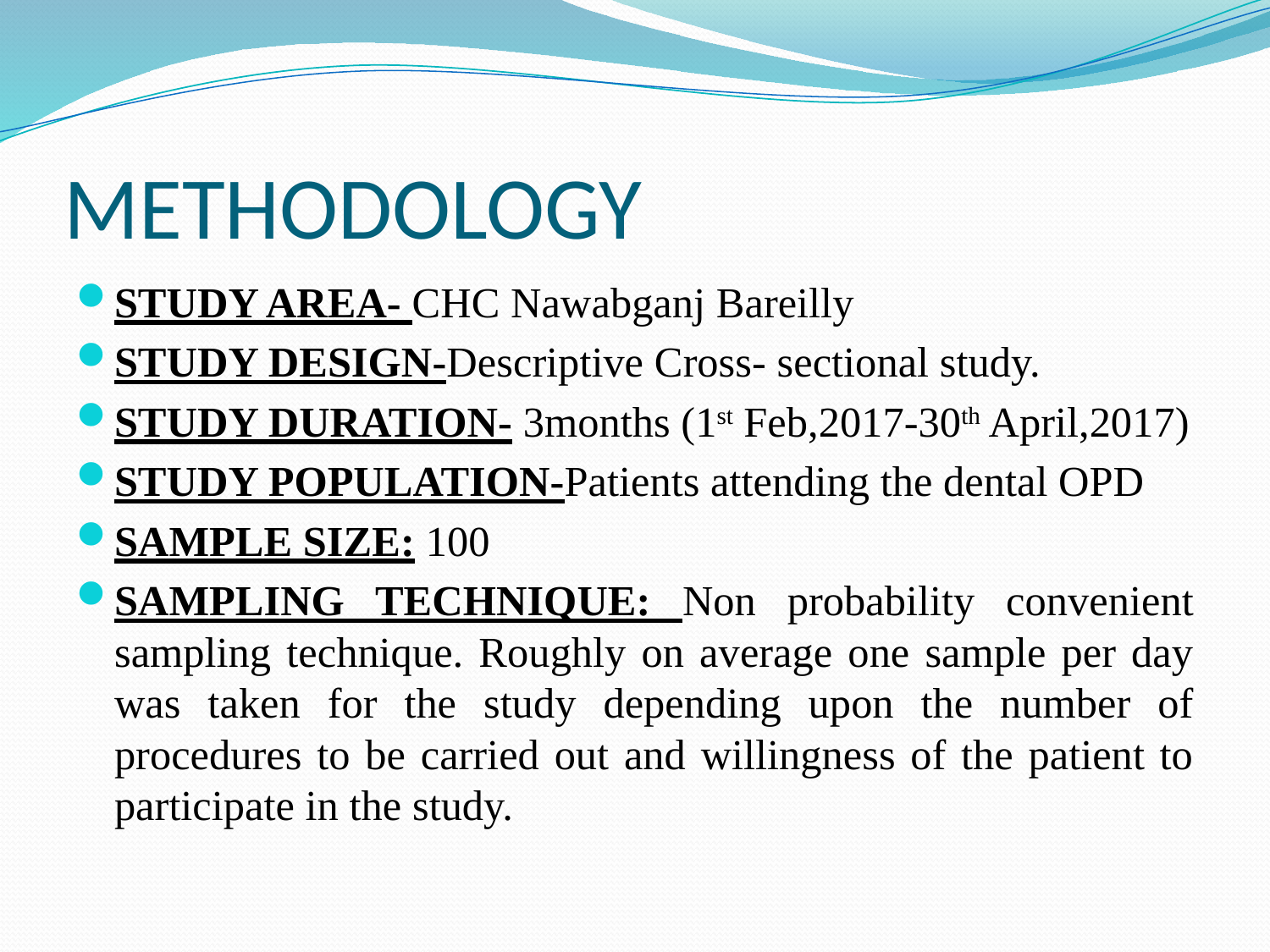

# METHODOLOGY
STUDY AREA- CHC Nawabganj Bareilly
STUDY DESIGN-Descriptive Cross- sectional study.
STUDY DURATION- 3months (1st Feb,2017-30th April,2017)
STUDY POPULATION-Patients attending the dental OPD
SAMPLE SIZE: 100
SAMPLING TECHNIQUE: Non probability convenient sampling technique. Roughly on average one sample per day was taken for the study depending upon the number of procedures to be carried out and willingness of the patient to participate in the study.